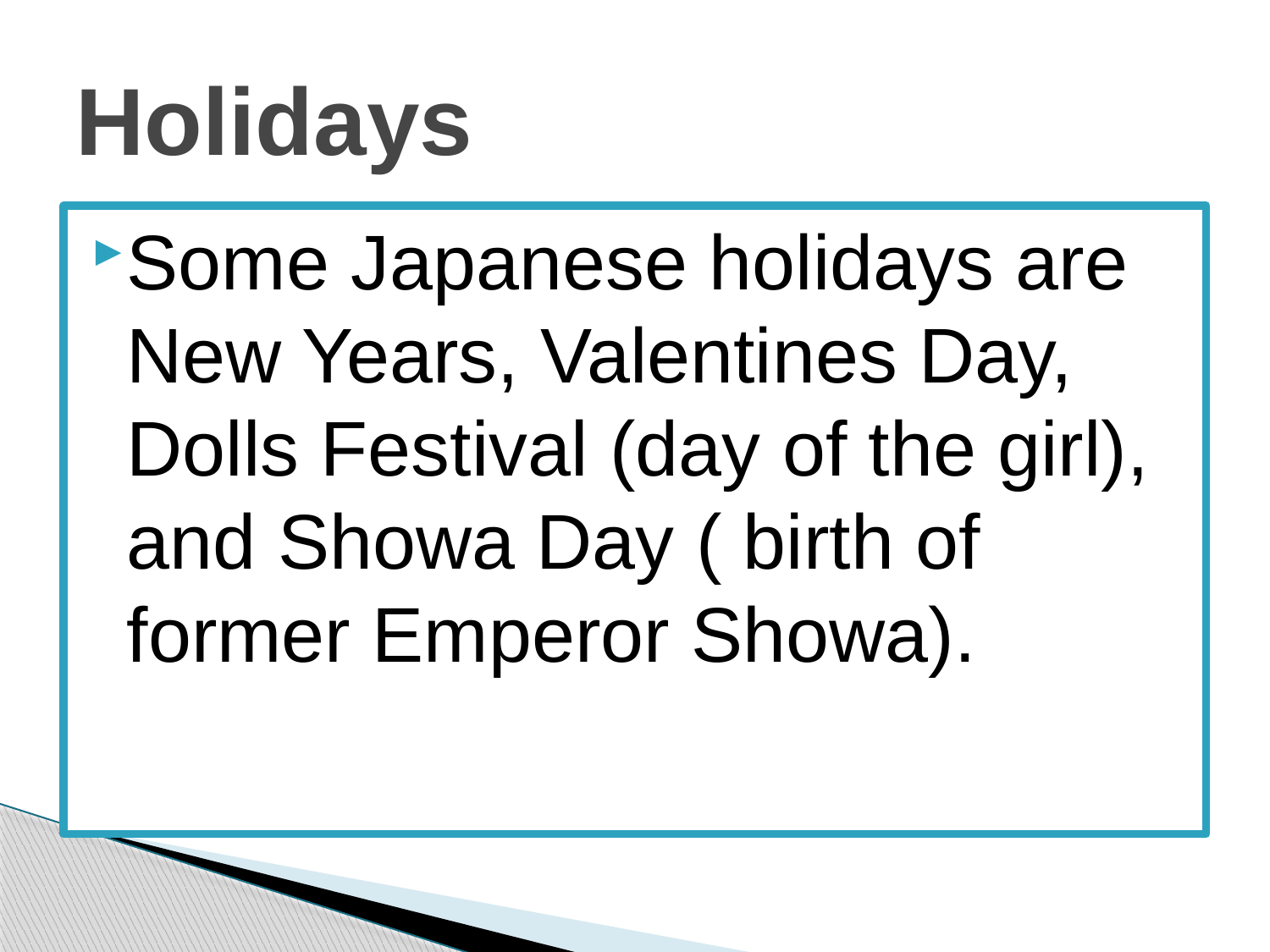

# Holidays
Some Japanese holidays are New Years, Valentines Day, Dolls Festival (day of the girl), and Showa Day ( birth of former Emperor Showa).